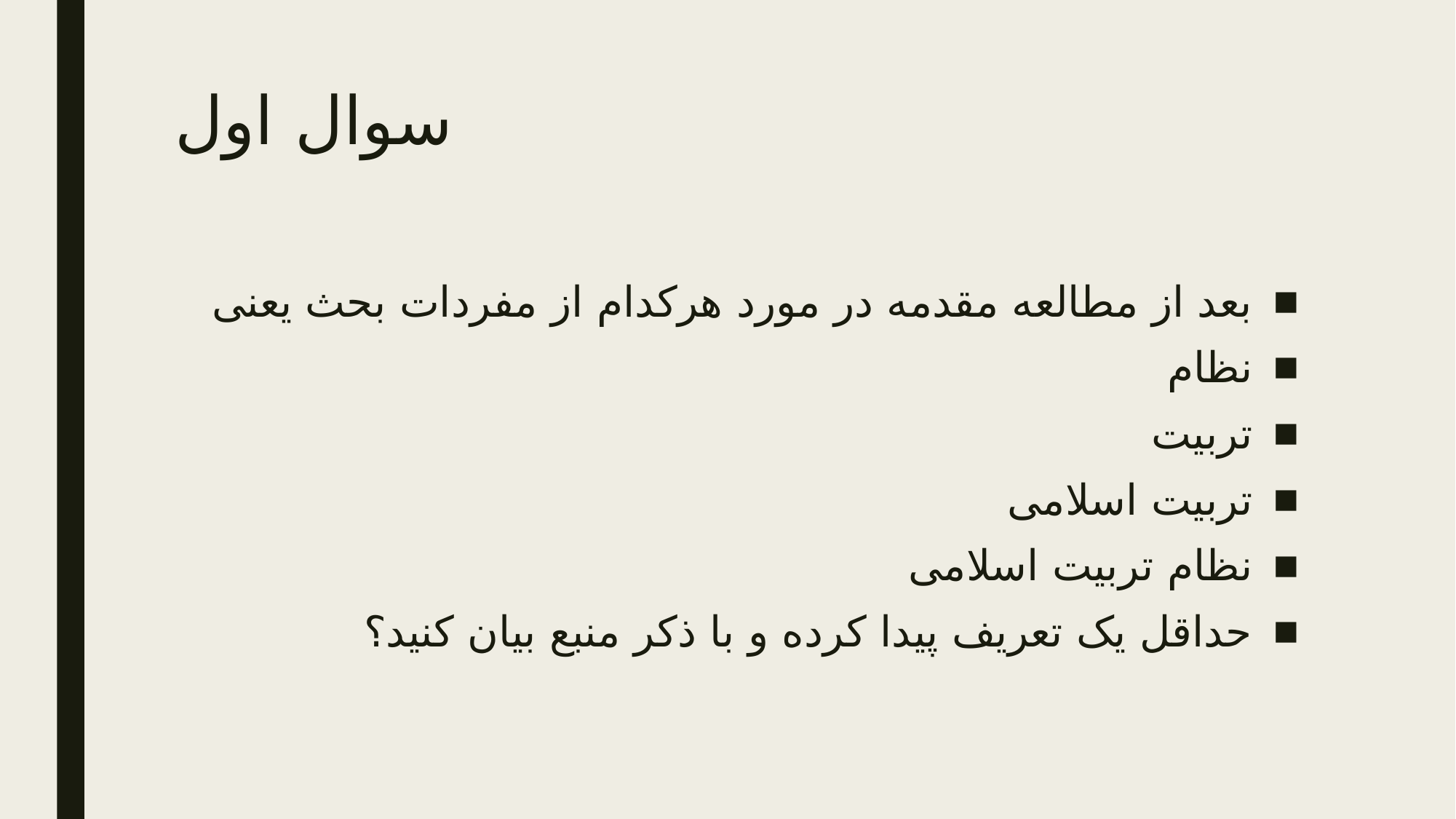

# سوال اول
بعد از مطالعه مقدمه در مورد هرکدام از مفردات بحث یعنی
نظام
تربیت
تربیت اسلامی
نظام تربیت اسلامی
حداقل یک تعریف پیدا کرده و با ذکر منبع بیان کنید؟